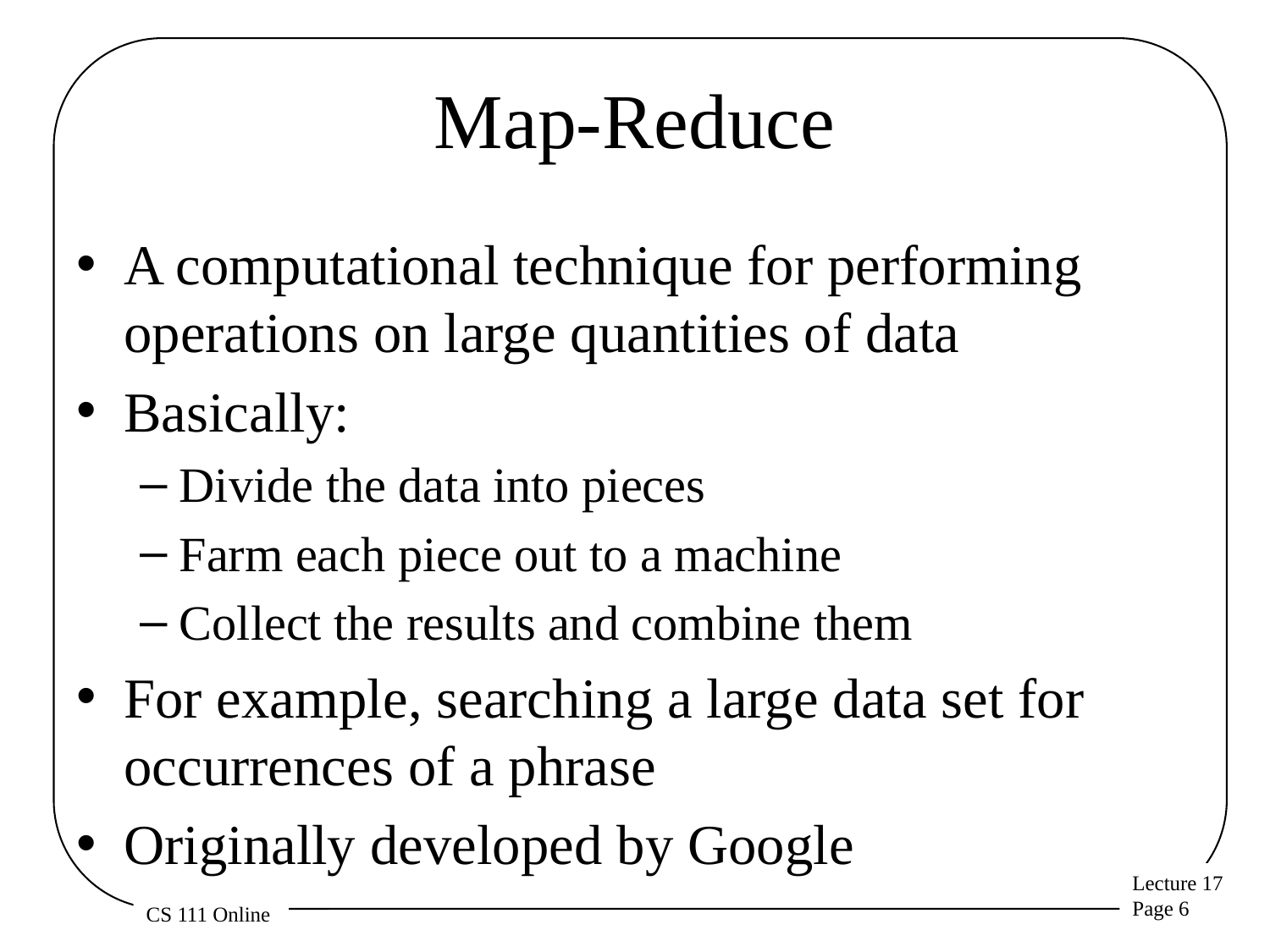

# Map-Reduce
A computational technique for performing operations on large quantities of data
Basically:
Divide the data into pieces
Farm each piece out to a machine
Collect the results and combine them
For example, searching a large data set for occurrences of a phrase
Originally developed by Google